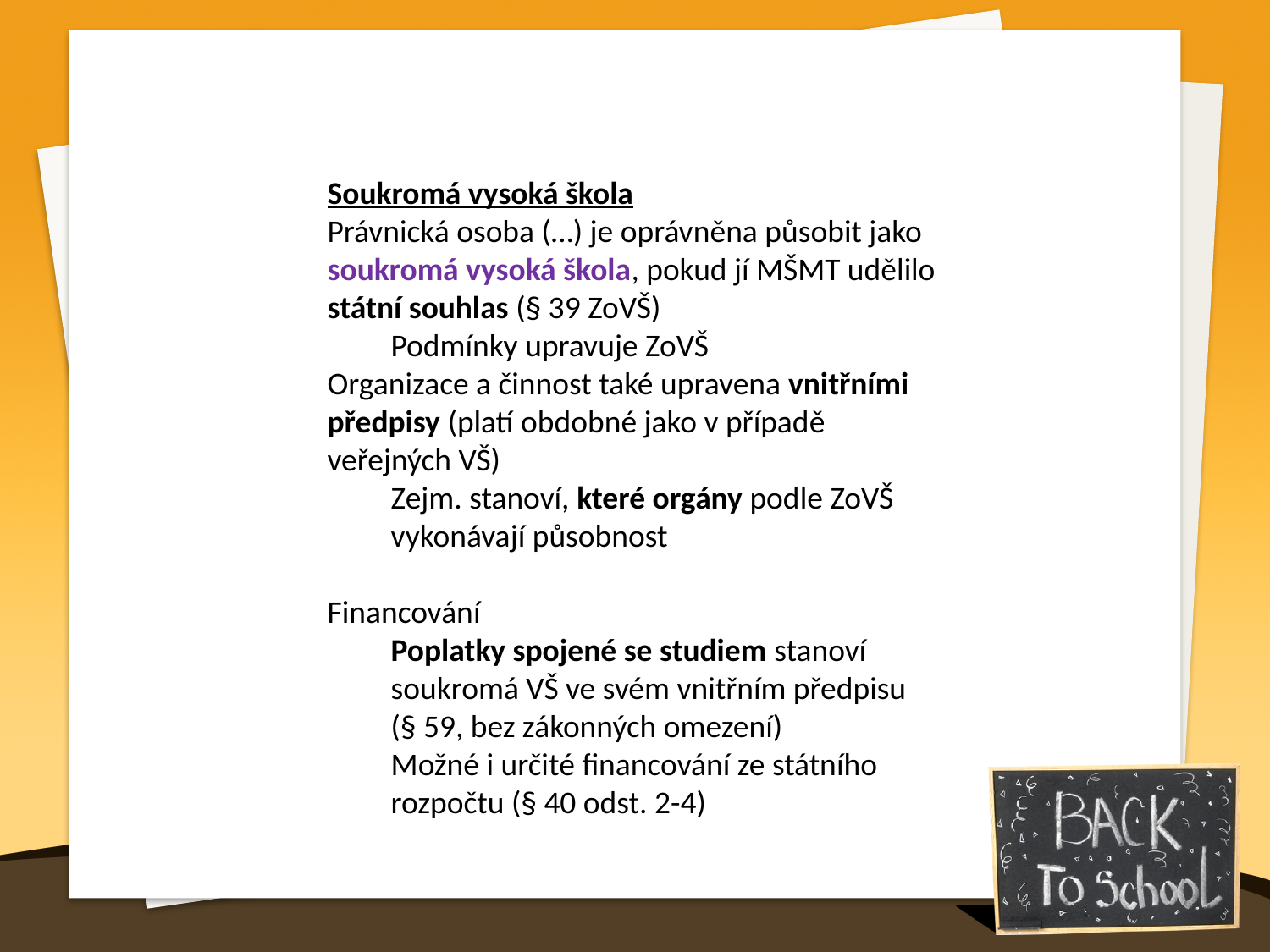

Soukromá vysoká škola
Právnická osoba (…) je oprávněna působit jako soukromá vysoká škola, pokud jí MŠMT udělilo státní souhlas (§ 39 ZoVŠ)
Podmínky upravuje ZoVŠ
Organizace a činnost také upravena vnitřními předpisy (platí obdobné jako v případě veřejných VŠ)
Zejm. stanoví, které orgány podle ZoVŠ vykonávají působnost

Financování
Poplatky spojené se studiem stanoví soukromá VŠ ve svém vnitřním předpisu (§ 59, bez zákonných omezení)
Možné i určité financování ze státního rozpočtu (§ 40 odst. 2-4)